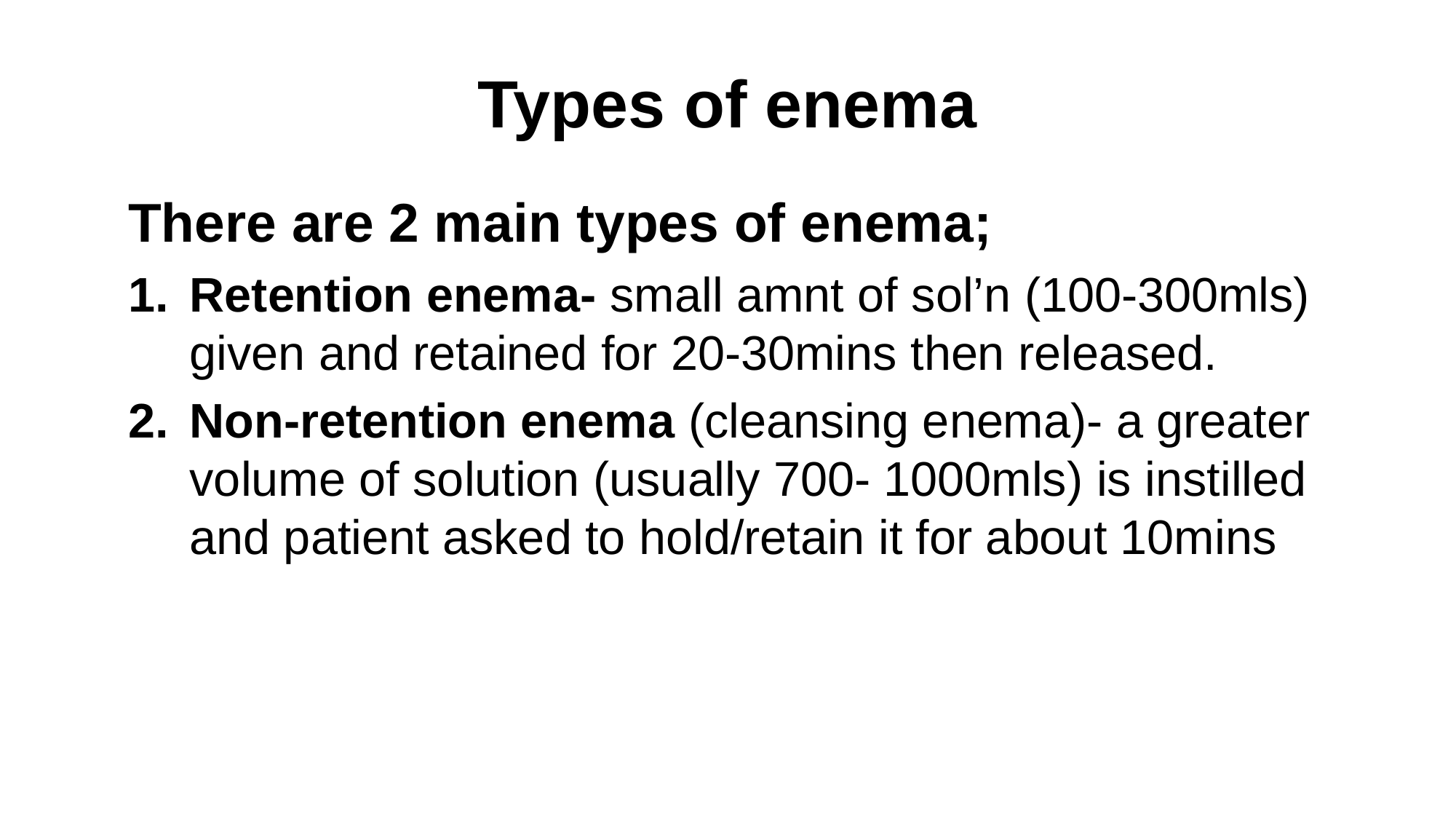

# Types of enema
There are 2 main types of enema;
Retention enema- small amnt of sol’n (100-300mls) given and retained for 20-30mins then released.
Non-retention enema (cleansing enema)- a greater volume of solution (usually 700- 1000mls) is instilled and patient asked to hold/retain it for about 10mins